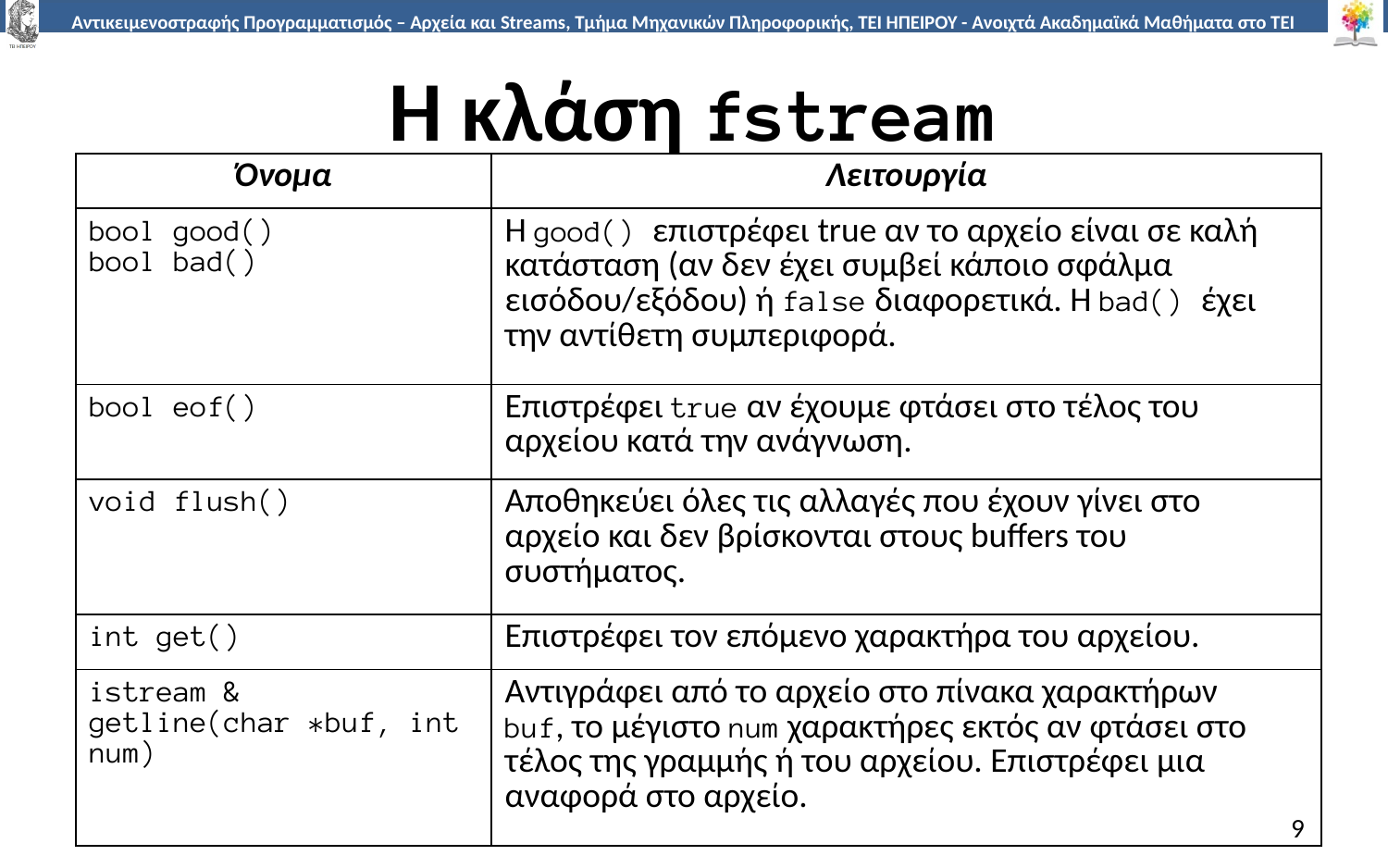

# Η κλάση fstream
| Όνομα | Λειτουργία |
| --- | --- |
| bool good() bool bad() | Η good() επιστρέφει true αν το αρχείο είναι σε καλή κατάσταση (αν δεν έχει συμβεί κάποιο σφάλμα εισόδου/εξόδου) ή false διαφορετικά. Η bad() έχει την αντίθετη συμπεριφορά. |
| bool eof() | Επιστρέφει true αν έχουμε φτάσει στο τέλος του αρχείου κατά την ανάγνωση. |
| void flush() | Αποθηκεύει όλες τις αλλαγές που έχουν γίνει στο αρχείο και δεν βρίσκονται στους buffers του συστήματος. |
| int get() | Επιστρέφει τον επόμενο χαρακτήρα του αρχείου. |
| istream & getline(char \*buf, int num) | Αντιγράφει από το αρχείο στο πίνακα χαρακτήρων buf, το μέγιστο num χαρακτήρες εκτός αν φτάσει στο τέλος της γραμμής ή του αρχείου. Επιστρέφει μια αναφορά στο αρχείο. |
9